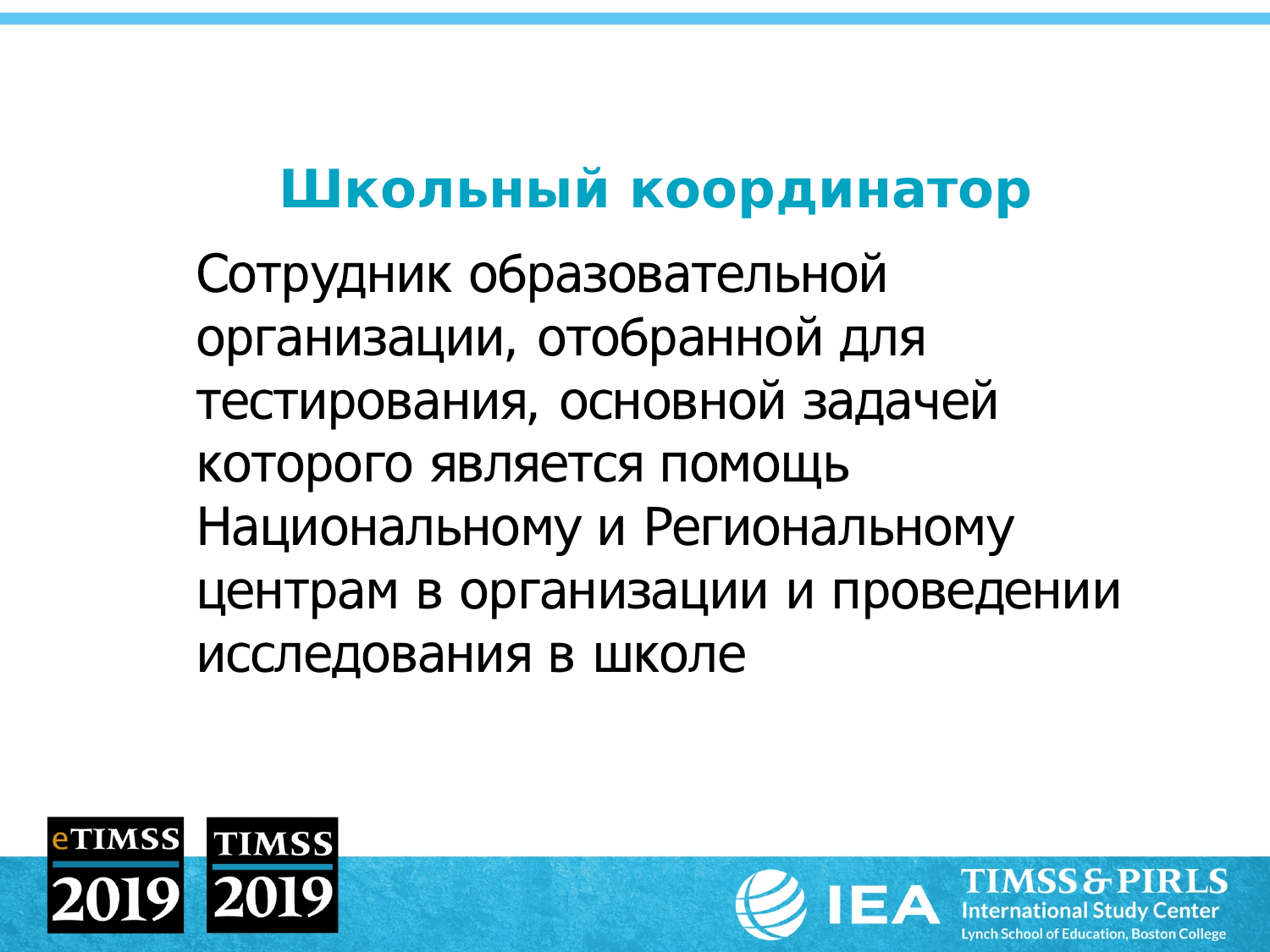

# Школьный координатор
	Сотрудник образовательной организации, отобранной для тестирования, основной задачей которого является помощь Национальному и Региональному центрам в организации и проведении исследования в школе